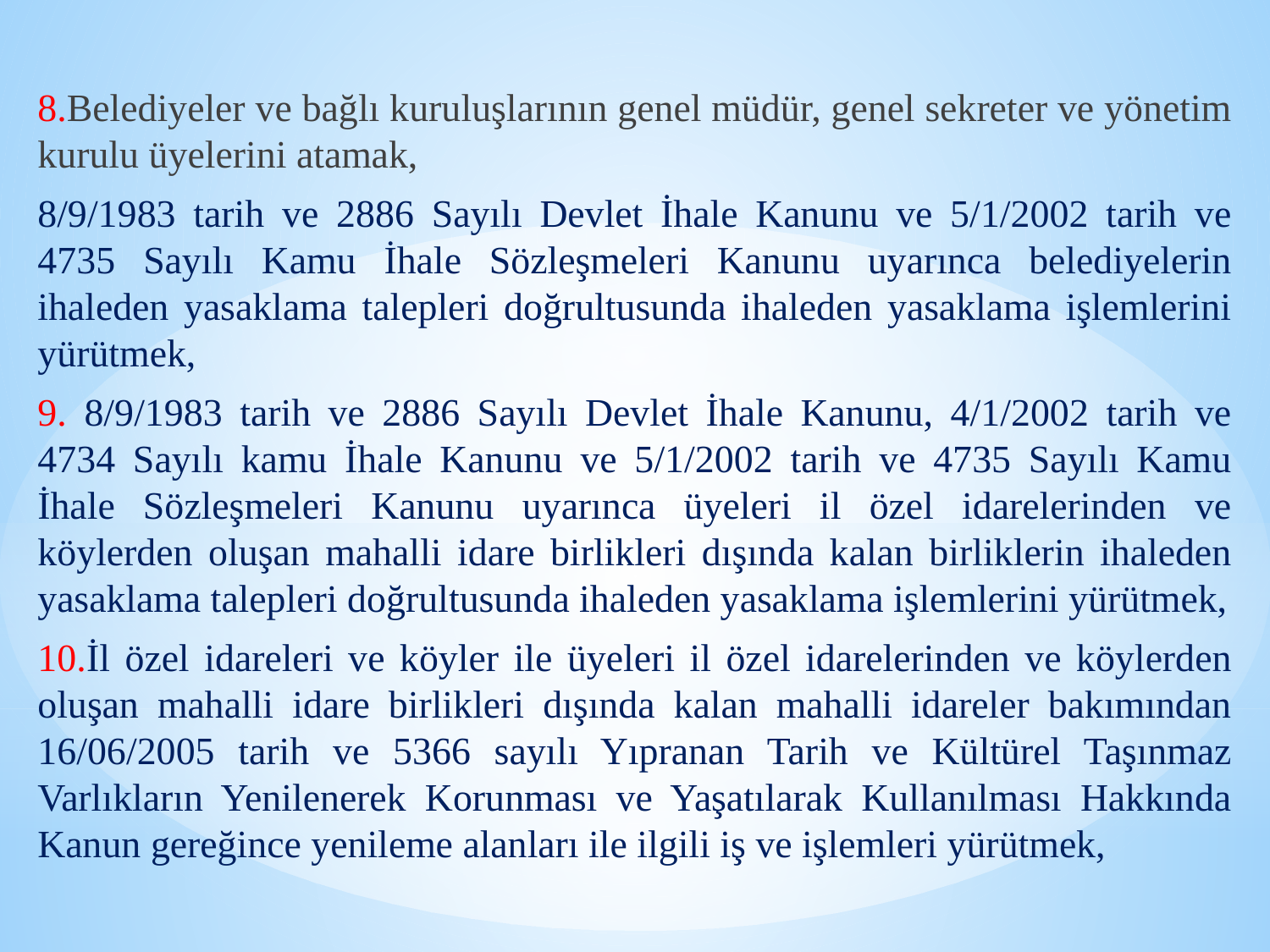

8.Belediyeler ve bağlı kuruluşlarının genel müdür, genel sekreter ve yönetim kurulu üyelerini atamak,
8/9/1983 tarih ve 2886 Sayılı Devlet İhale Kanunu ve 5/1/2002 tarih ve 4735 Sayılı Kamu İhale Sözleşmeleri Kanunu uyarınca belediyelerin ihaleden yasaklama talepleri doğrultusunda ihaleden yasaklama işlemlerini yürütmek,
9. 8/9/1983 tarih ve 2886 Sayılı Devlet İhale Kanunu, 4/1/2002 tarih ve 4734 Sayılı kamu İhale Kanunu ve 5/1/2002 tarih ve 4735 Sayılı Kamu İhale Sözleşmeleri Kanunu uyarınca üyeleri il özel idarelerinden ve köylerden oluşan mahalli idare birlikleri dışında kalan birliklerin ihaleden yasaklama talepleri doğrultusunda ihaleden yasaklama işlemlerini yürütmek,
10.İl özel idareleri ve köyler ile üyeleri il özel idarelerinden ve köylerden oluşan mahalli idare birlikleri dışında kalan mahalli idareler bakımından 16/06/2005 tarih ve 5366 sayılı Yıpranan Tarih ve Kültürel Taşınmaz Varlıkların Yenilenerek Korunması ve Yaşatılarak Kullanılması Hakkında Kanun gereğince yenileme alanları ile ilgili iş ve işlemleri yürütmek,